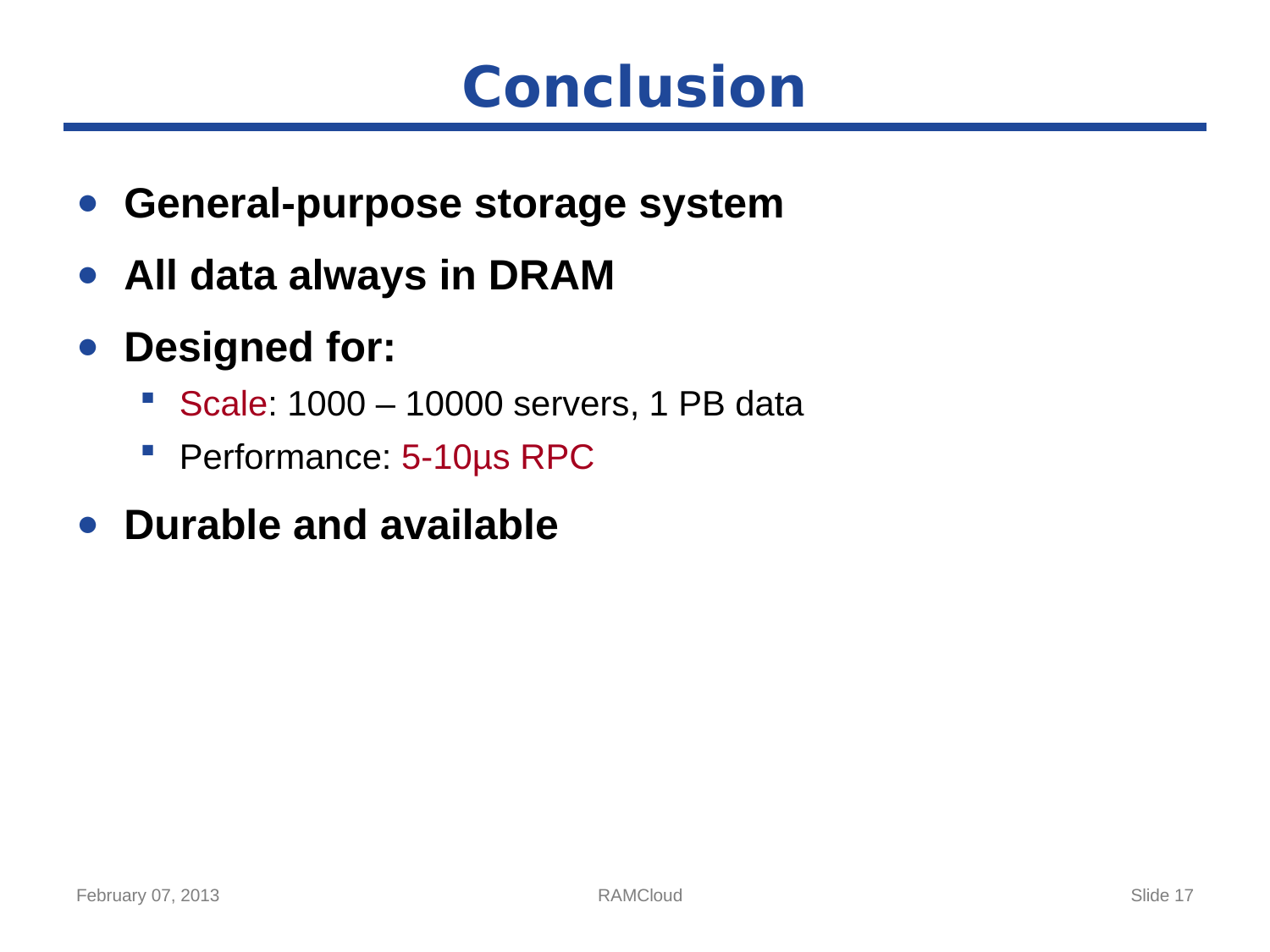

# Conclusion
General-purpose storage system
All data always in DRAM
Designed for:
Scale: 1000 – 10000 servers, 1 PB data
Performance: 5-10µs RPC
Durable and available
February 07, 2013
RAMCloud
Slide 17